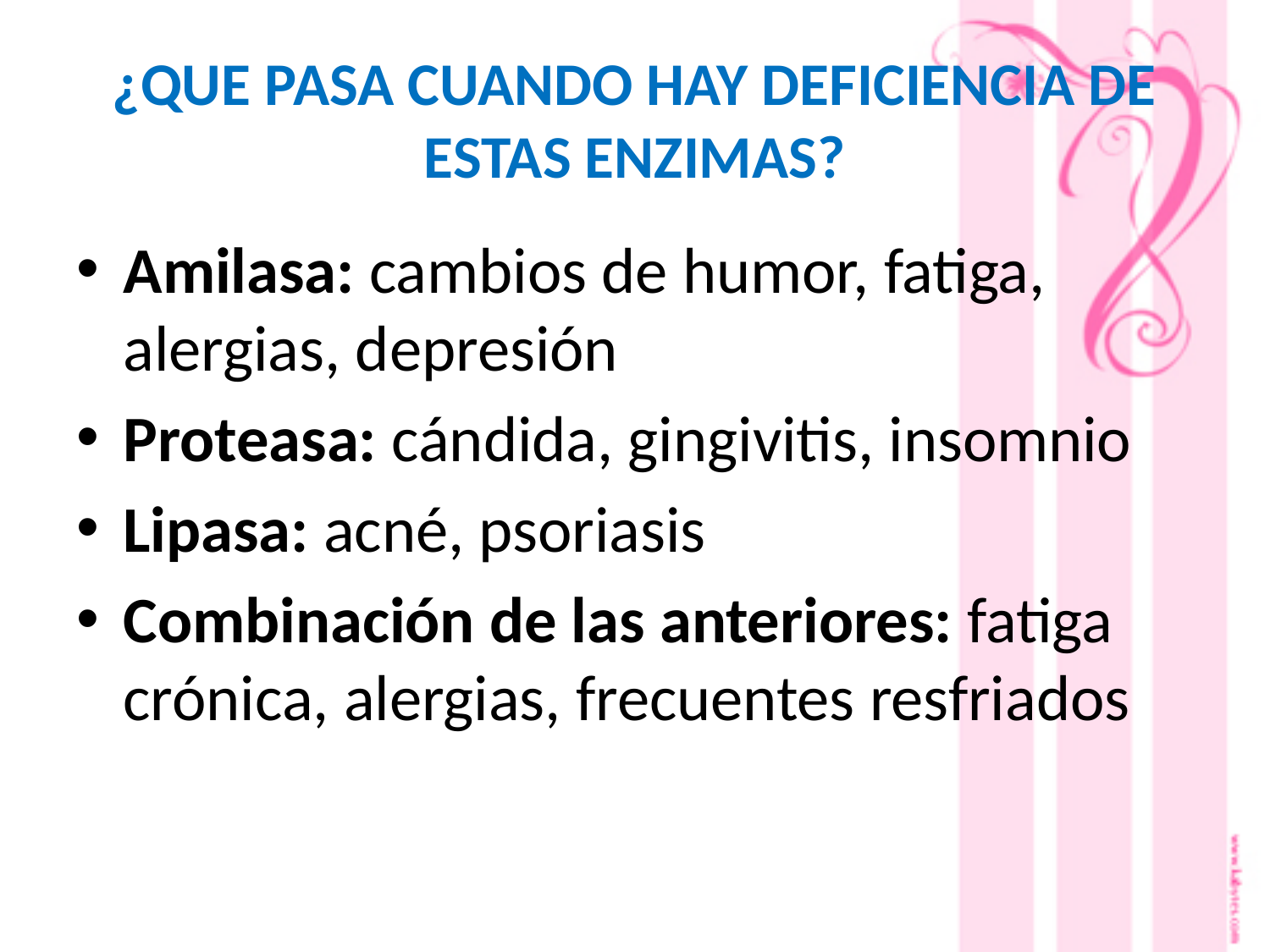

# ¿QUE PASA CUANDO HAY DEFICIENCIA DE ESTAS ENZIMAS?
Amilasa: cambios de humor, fatiga, alergias, depresión
Proteasa: cándida, gingivitis, insomnio
Lipasa: acné, psoriasis
Combinación de las anteriores: fatiga crónica, alergias, frecuentes resfriados